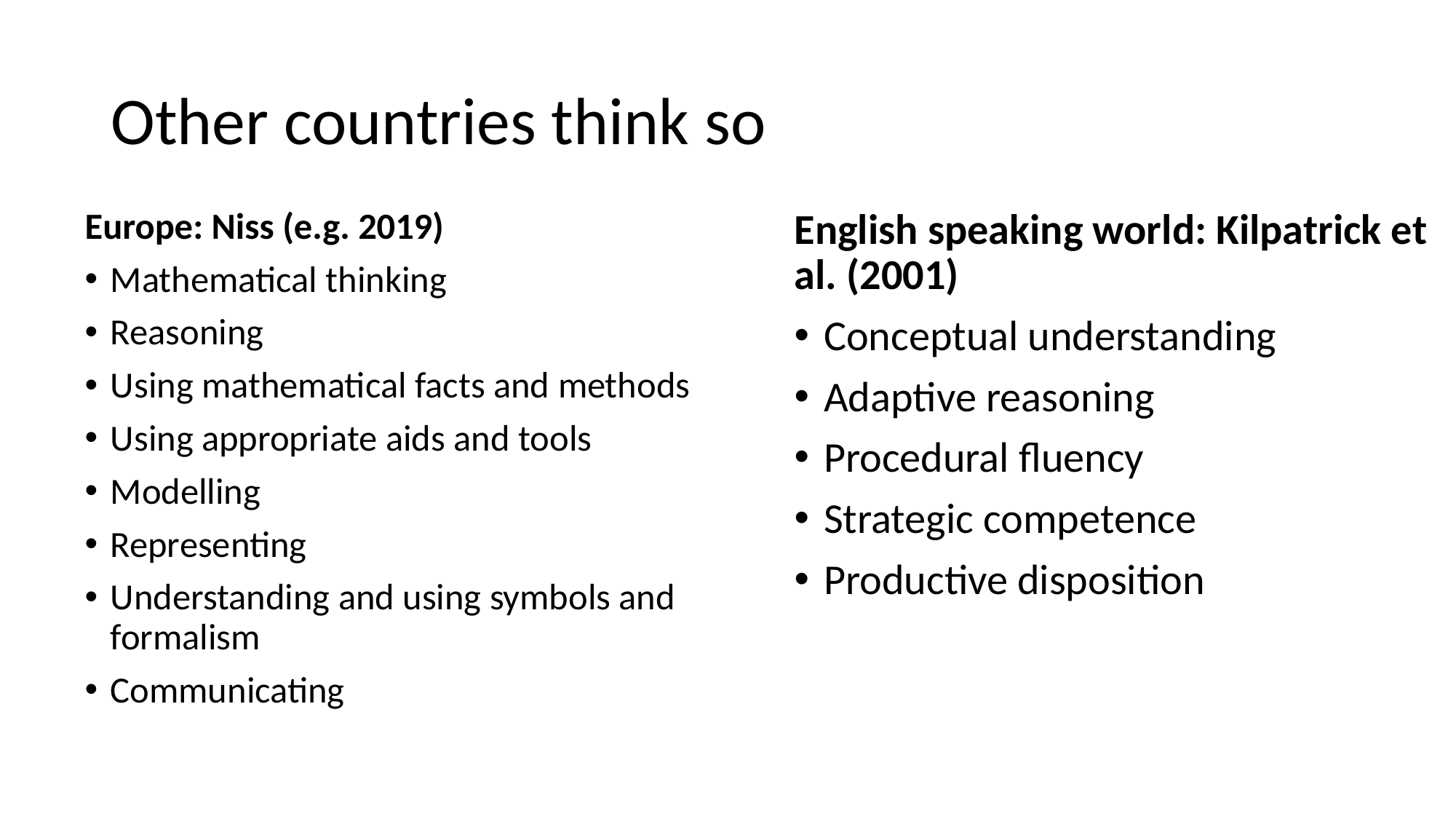

# Other countries think so
Europe: Niss (e.g. 2019)
Mathematical thinking
Reasoning
Using mathematical facts and methods
Using appropriate aids and tools
Modelling
Representing
Understanding and using symbols and formalism
Communicating

English speaking world: Kilpatrick et al. (2001)
Conceptual understanding
Adaptive reasoning
Procedural fluency
Strategic competence
Productive disposition